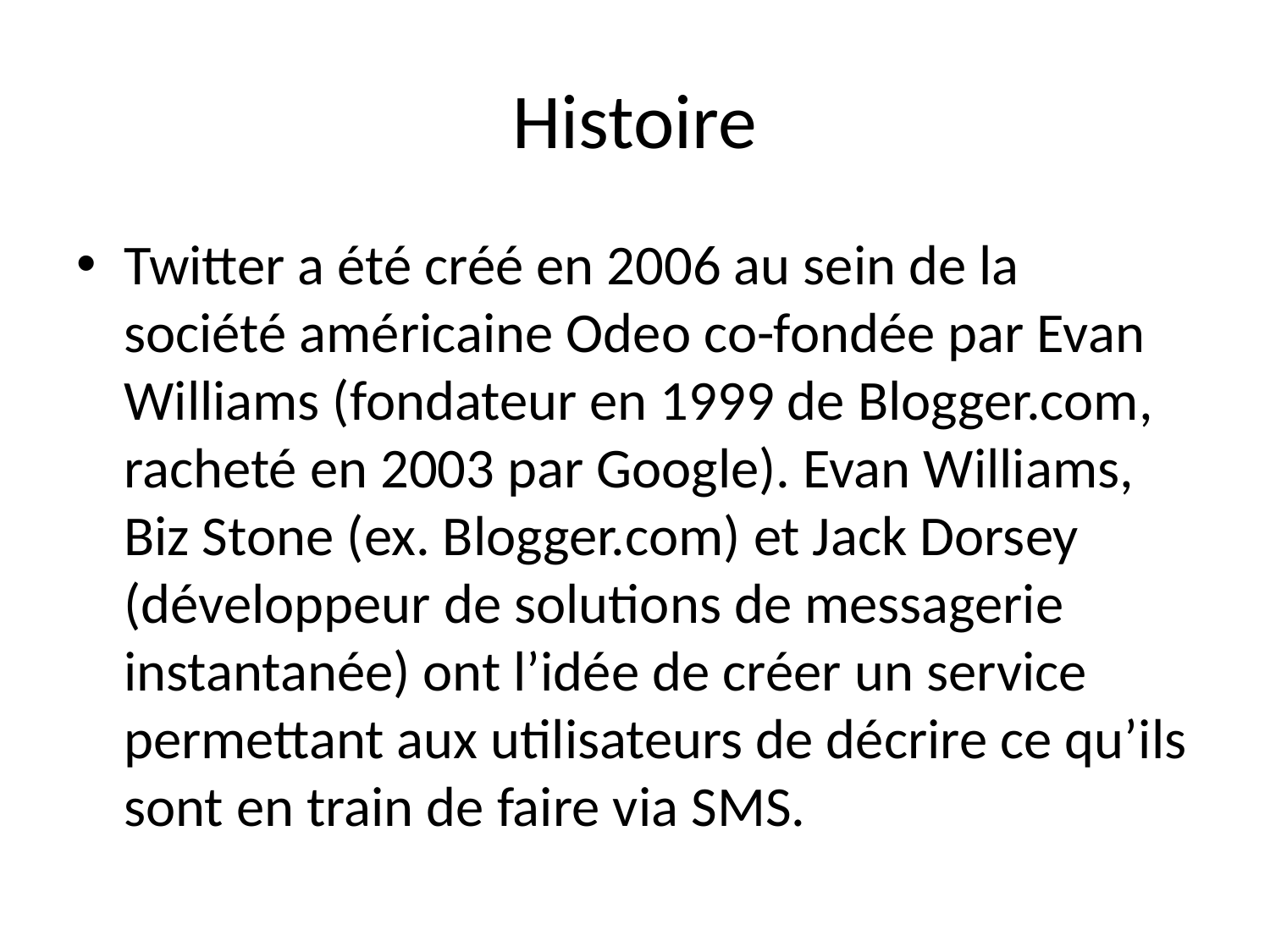

# Histoire
Twitter a été créé en 2006 au sein de la société américaine Odeo co-fondée par Evan Williams (fondateur en 1999 de Blogger.com, racheté en 2003 par Google). Evan Williams, Biz Stone (ex. Blogger.com) et Jack Dorsey (développeur de solutions de messagerie instantanée) ont l’idée de créer un service permettant aux utilisateurs de décrire ce qu’ils sont en train de faire via SMS.